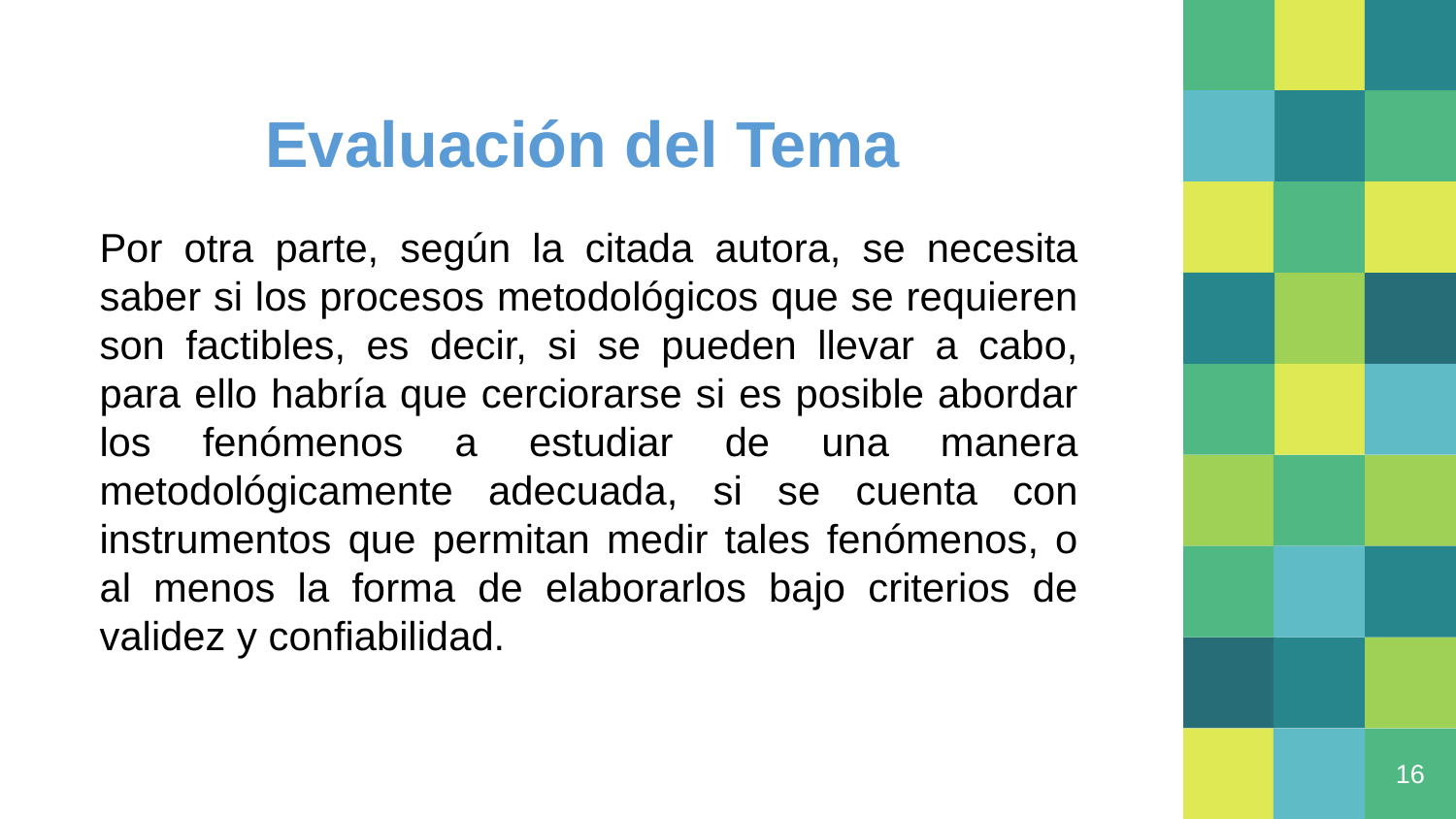

# Evaluación del Tema
Por otra parte, según la citada autora, se necesita saber si los procesos metodológicos que se requieren son factibles, es decir, si se pueden llevar a cabo, para ello habría que cerciorarse si es posible abordar los fenómenos a estudiar de una manera metodológicamente adecuada, si se cuenta con instrumentos que permitan medir tales fenómenos, o al menos la forma de elaborarlos bajo criterios de validez y confiabilidad.
16